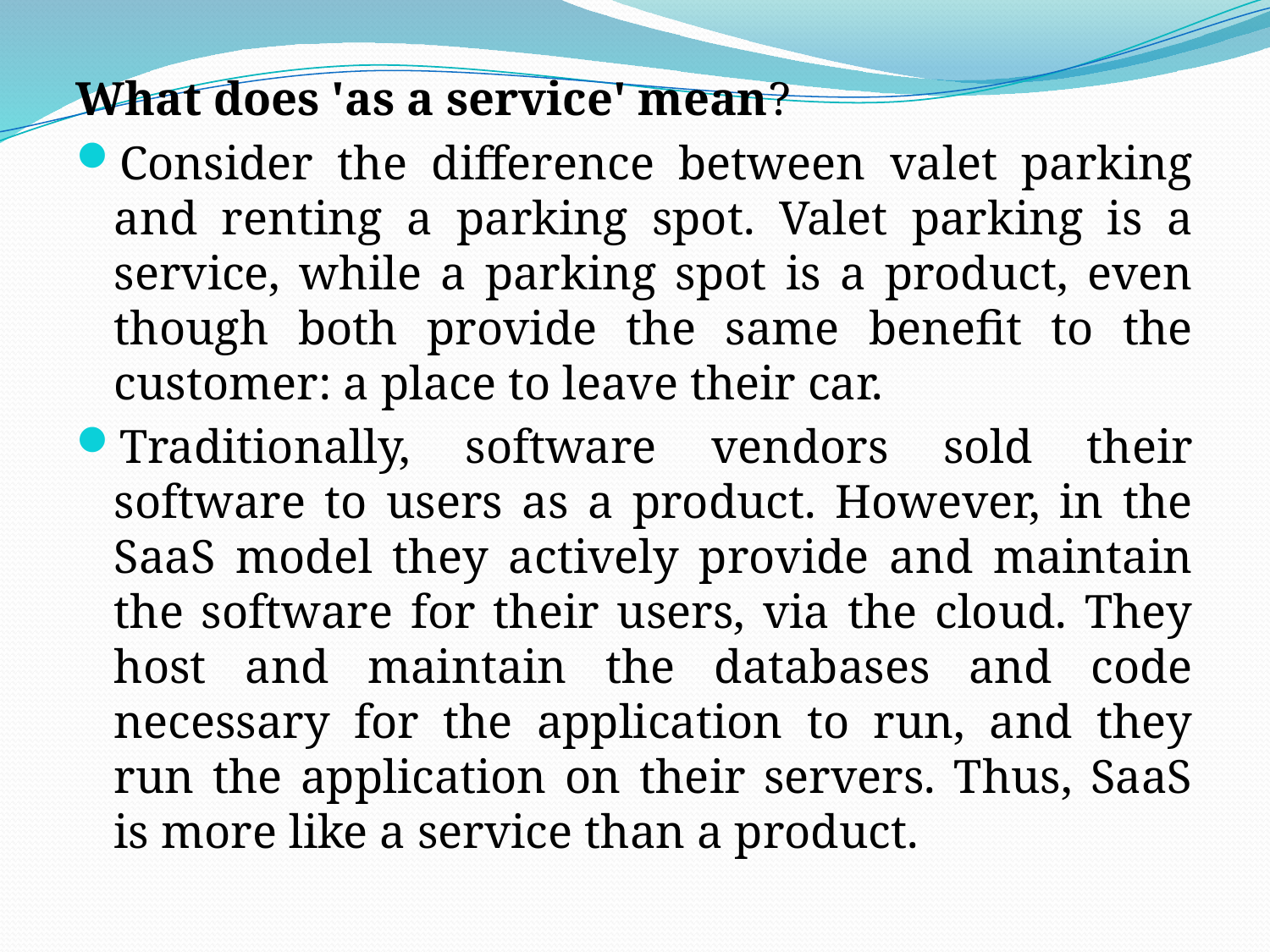

What does 'as a service' mean?
Consider the difference between valet parking and renting a parking spot. Valet parking is a service, while a parking spot is a product, even though both provide the same benefit to the customer: a place to leave their car.
Traditionally, software vendors sold their software to users as a product. However, in the SaaS model they actively provide and maintain the software for their users, via the cloud. They host and maintain the databases and code necessary for the application to run, and they run the application on their servers. Thus, SaaS is more like a service than a product.